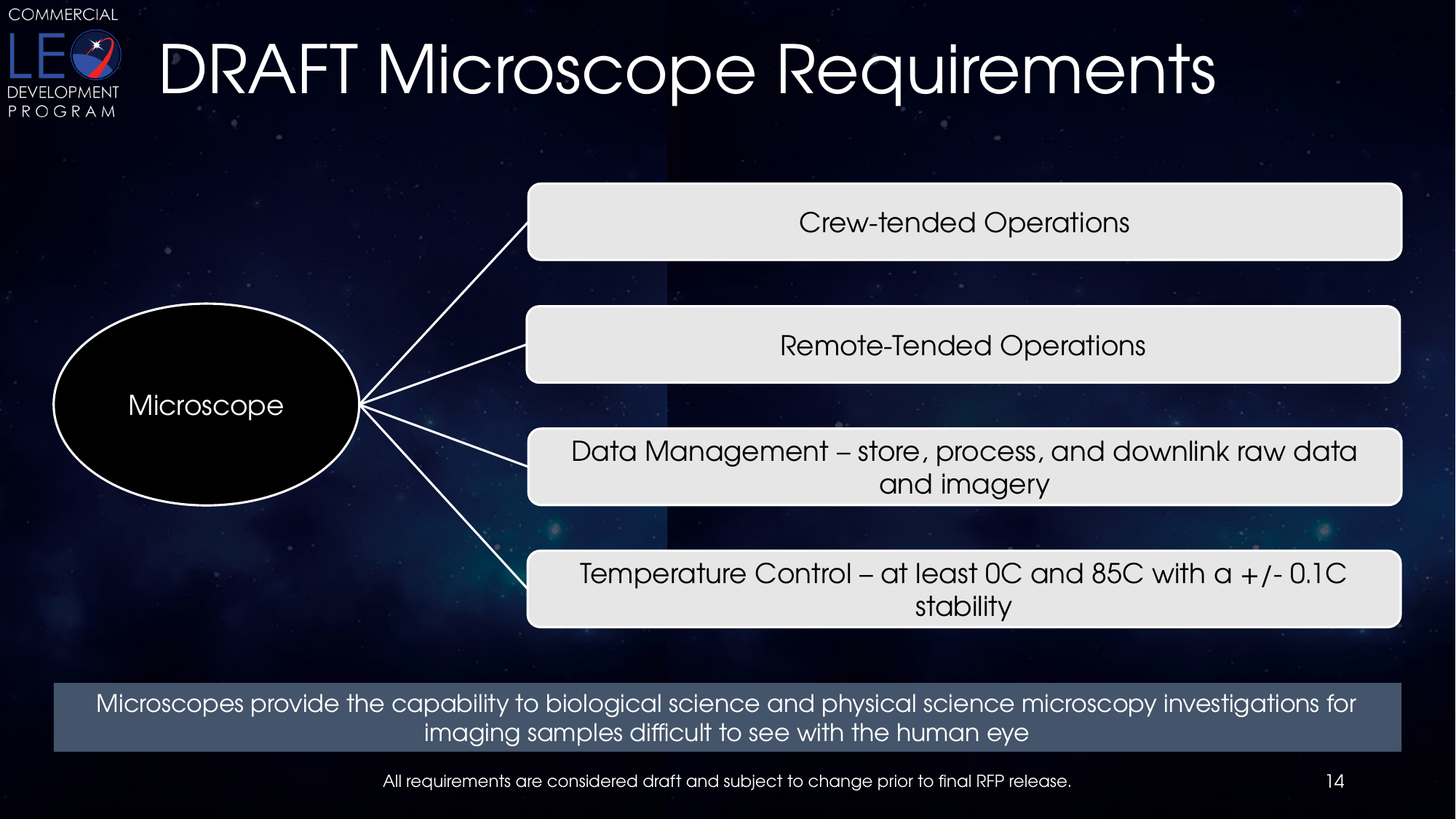

# DRAFT Microscope Requirements
Crew-tended Operations
Microscope
Remote-Tended Operations
Data Management – store, process, and downlink raw data and imagery
Temperature Control – at least 0C and 85C with a +/- 0.1C stability
Microscopes provide the capability to biological science and physical science microscopy investigations for imaging samples difficult to see with the human eye
14
All requirements are considered draft and subject to change prior to final RFP release.